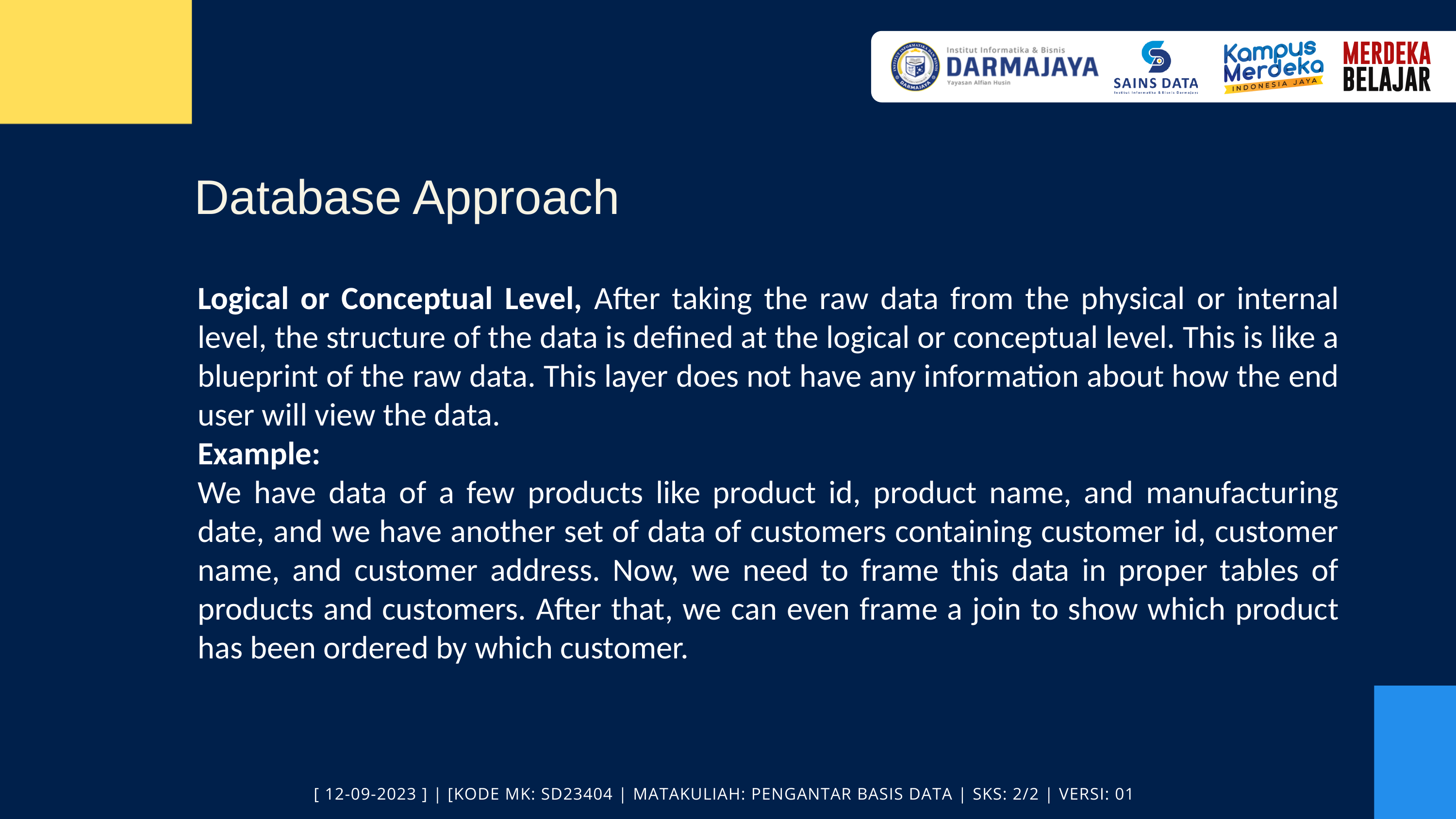

Database Approach
Logical or Conceptual Level, After taking the raw data from the physical or internal level, the structure of the data is defined at the logical or conceptual level. This is like a blueprint of the raw data. This layer does not have any information about how the end user will view the data.
Example:
We have data of a few products like product id, product name, and manufacturing date, and we have another set of data of customers containing customer id, customer name, and customer address. Now, we need to frame this data in proper tables of products and customers. After that, we can even frame a join to show which product has been ordered by which customer.

[ 12-09-2023 ] | [KODE MK: SD23404 | MATAKULIAH: PENGANTAR BASIS DATA | SKS: 2/2 | VERSI: 01